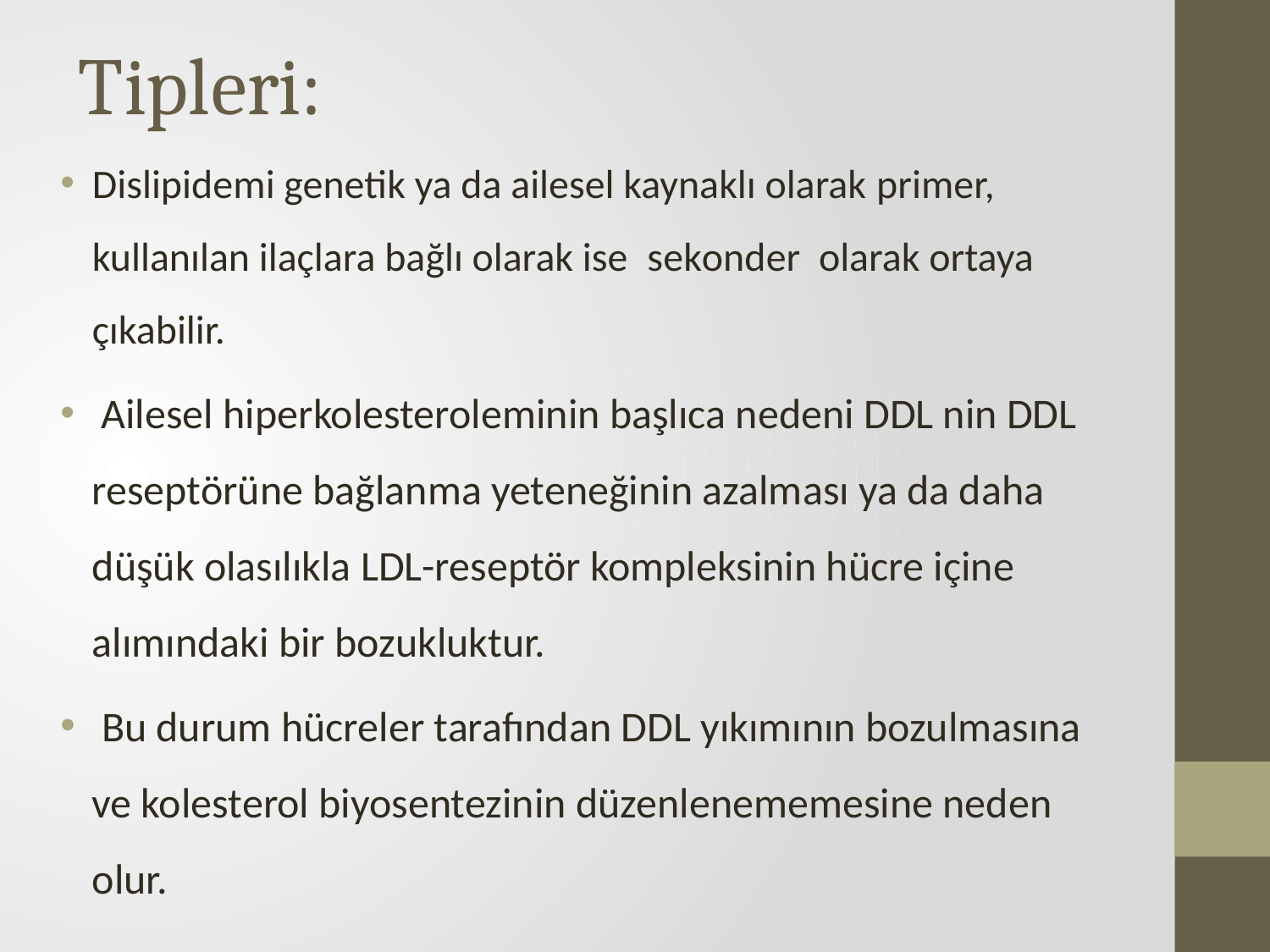

# Tipleri:
Dislipidemi genetik ya da ailesel kaynaklı olarak primer, kullanılan ilaçlara bağlı olarak ise  sekonder  olarak ortaya çıkabilir.
 Ailesel hiperkolesteroleminin başlıca nedeni DDL nin DDL reseptörüne bağlanma yeteneğinin azalması ya da daha düşük olasılıkla LDL-reseptör kompleksinin hücre içine alımındaki bir bozukluktur.
 Bu durum hücreler tarafından DDL yıkımının bozulmasına ve kolesterol biyosentezinin düzenlenememesine neden olur.